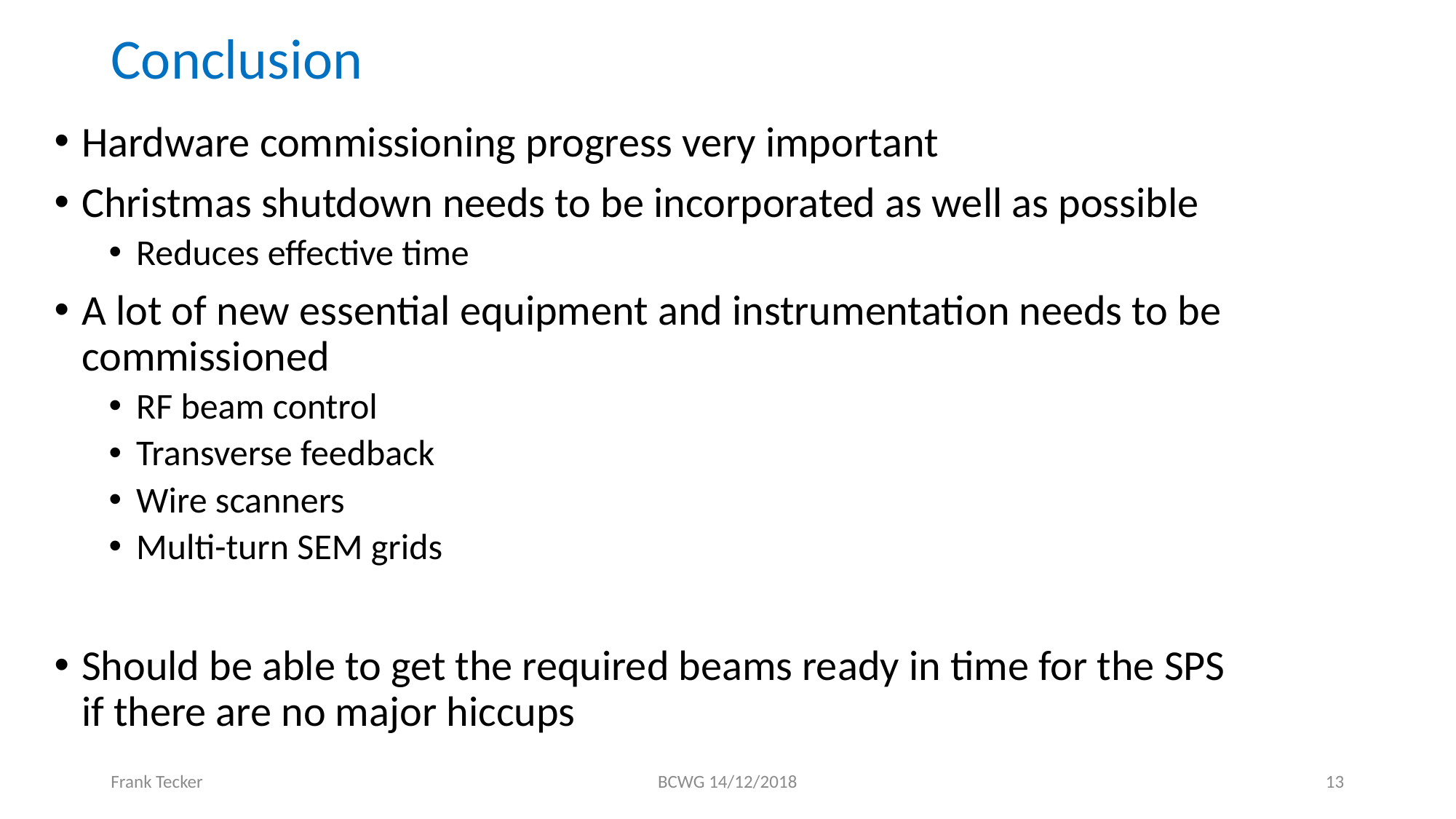

# Conclusion
Hardware commissioning progress very important
Christmas shutdown needs to be incorporated as well as possible
Reduces effective time
A lot of new essential equipment and instrumentation needs to be commissioned
RF beam control
Transverse feedback
Wire scanners
Multi-turn SEM grids

Should be able to get the required beams ready in time for the SPS
if there are no major hiccups

Frank Tecker
BCWG 14/12/2018
13